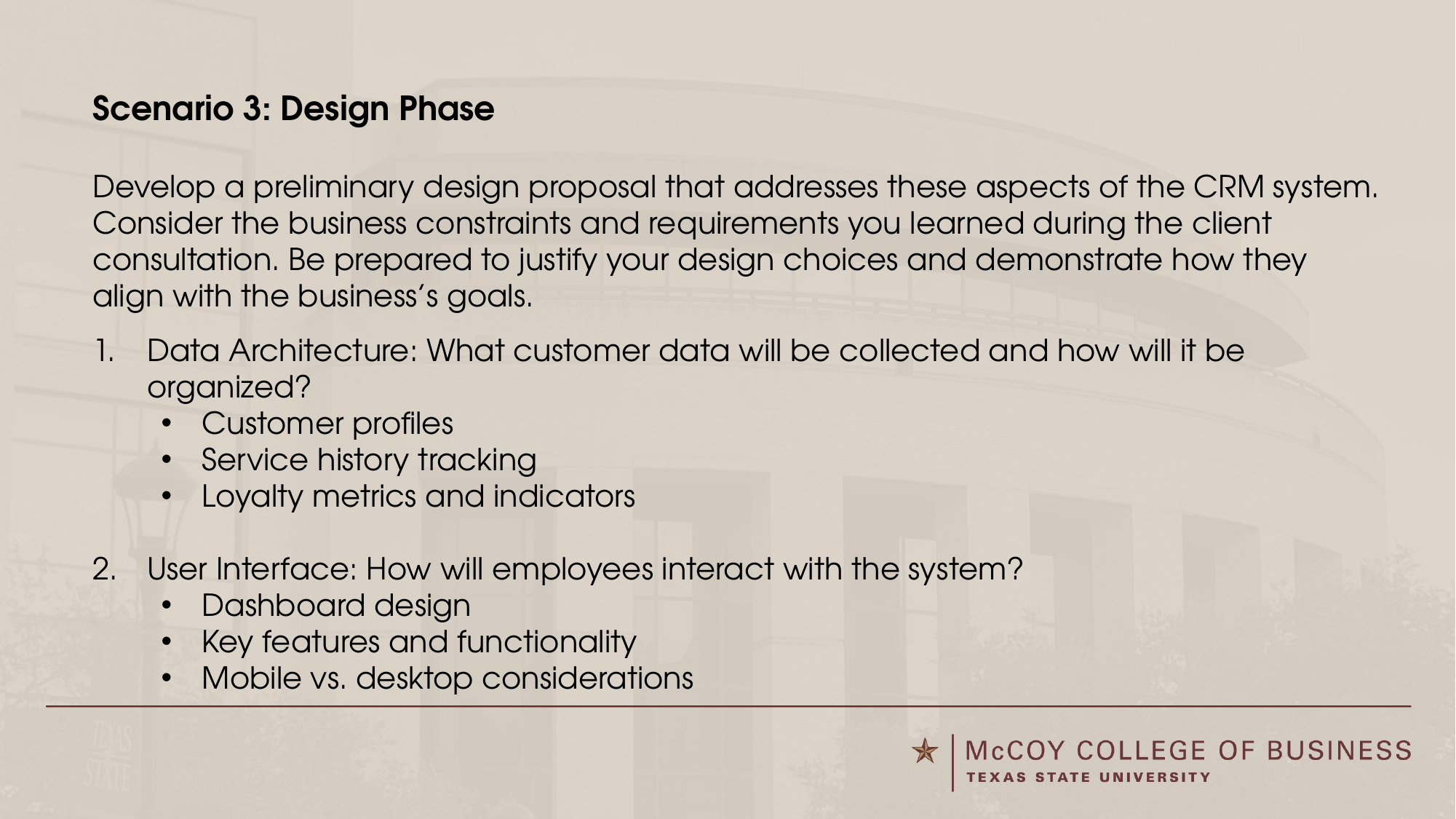

Scenario 3: Design Phase

Develop a preliminary design proposal that addresses these aspects of the CRM system. Consider the business constraints and requirements you learned during the client consultation. Be prepared to justify your design choices and demonstrate how they align with the business’s goals.

Data Architecture: What customer data will be collected and how will it be organized?
Customer profiles
Service history tracking
Loyalty metrics and indicators

User Interface: How will employees interact with the system?
Dashboard design
Key features and functionality
Mobile vs. desktop considerations